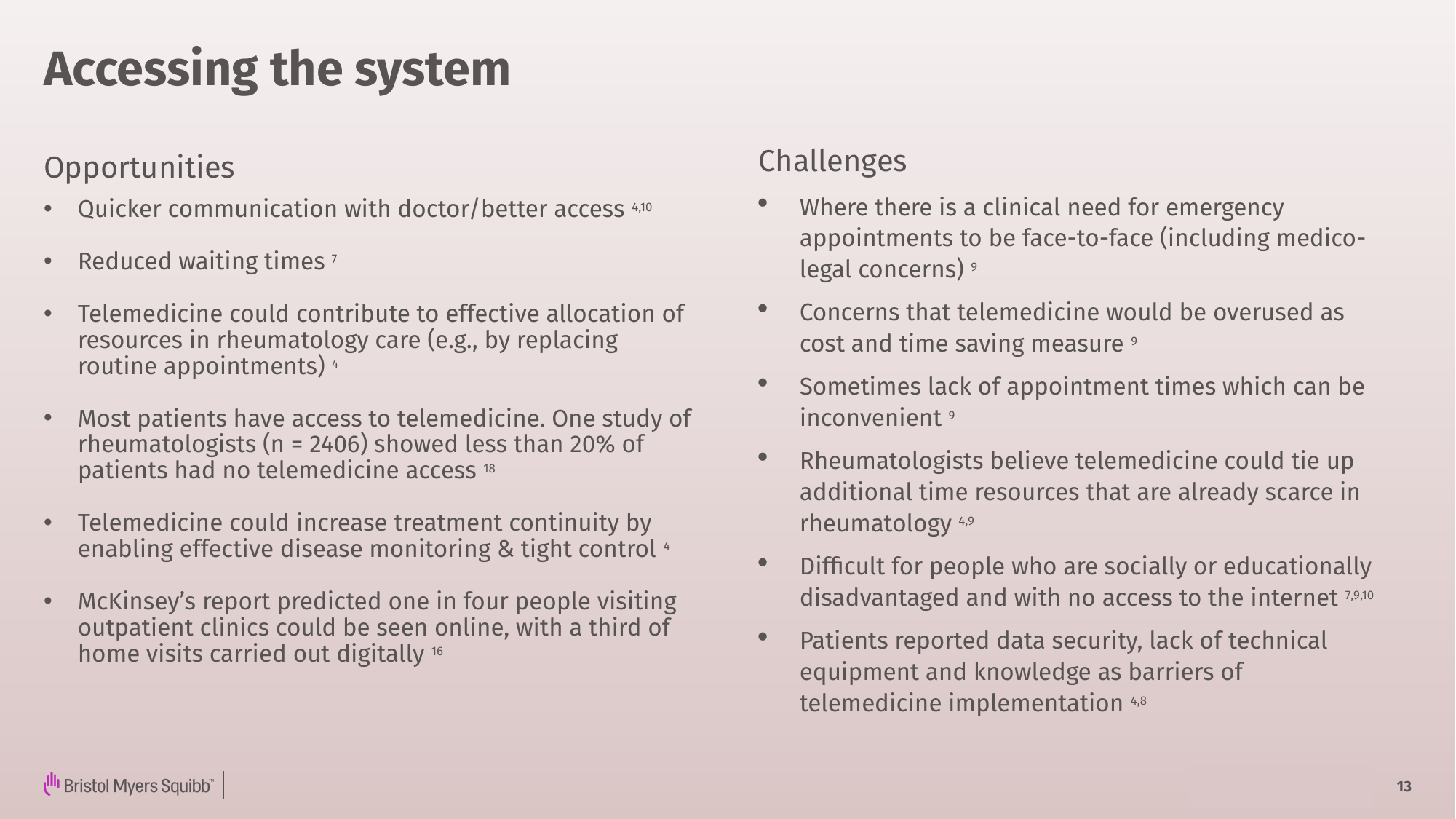

# Accessing the system
Challenges
Opportunities
Where there is a clinical need for emergency appointments to be face-to-face (including medico-legal concerns) 9
Concerns that telemedicine would be overused as cost and time saving measure 9
Sometimes lack of appointment times which can be inconvenient 9
Rheumatologists believe telemedicine could tie up additional time resources that are already scarce in rheumatology 4,9
Difficult for people who are socially or educationally disadvantaged and with no access to the internet 7,9,10
Patients reported data security, lack of technical equipment and knowledge as barriers of telemedicine implementation 4,8

Quicker communication with doctor/better access 4,10

Reduced waiting times 7

Telemedicine could contribute to effective allocation of resources in rheumatology care (e.g., by replacing routine appointments) 4

Most patients have access to telemedicine. One study of rheumatologists (n = 2406) showed less than 20% of patients had no telemedicine access 18

Telemedicine could increase treatment continuity by enabling effective disease monitoring & tight control 4

McKinsey’s report predicted one in four people visiting outpatient clinics could be seen online, with a third of home visits carried out digitally 16

13